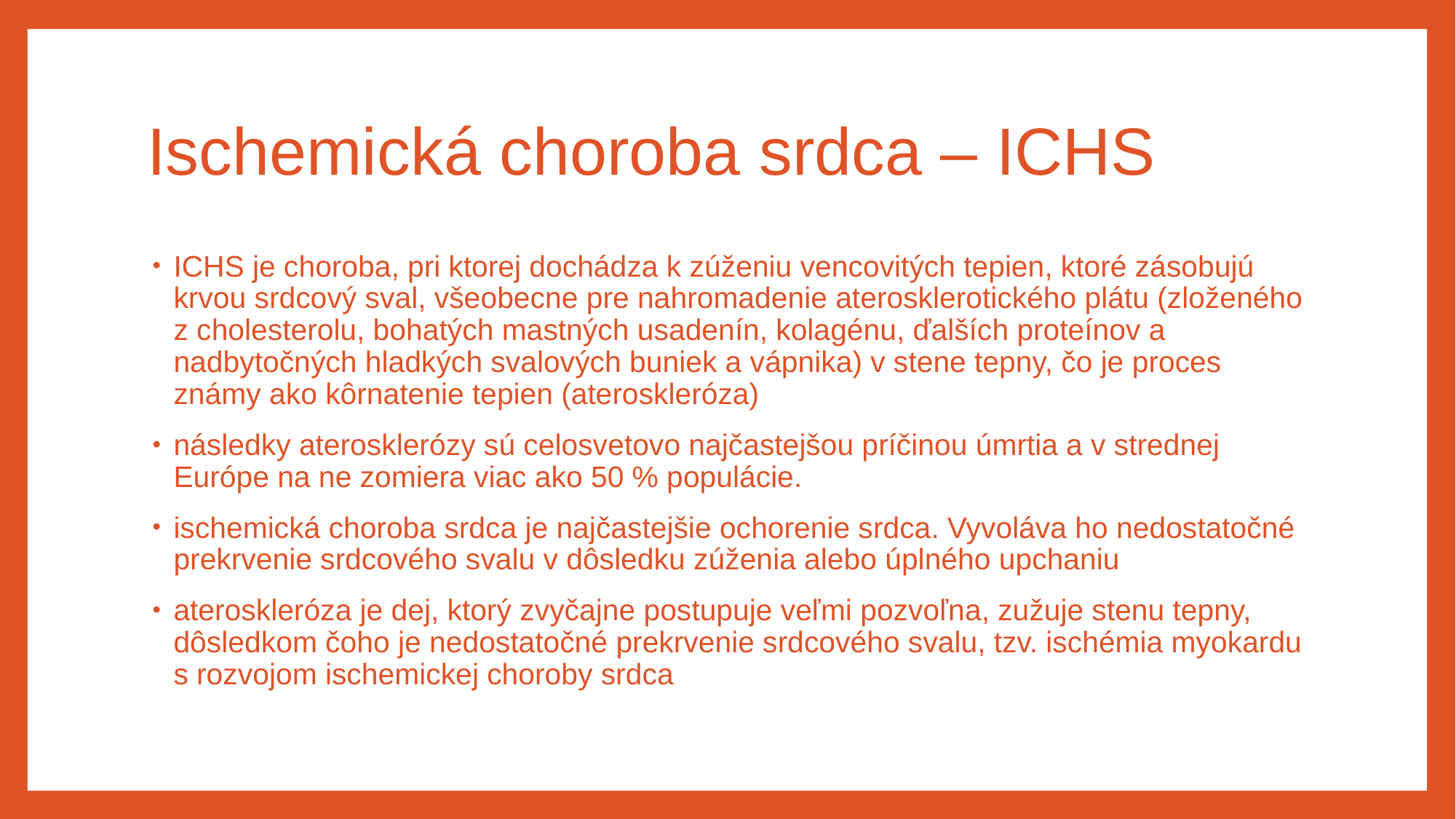

# Ischemická choroba srdca – ICHS
ICHS je choroba, pri ktorej dochádza k zúženiu vencovitých tepien, ktoré zásobujú krvou srdcový sval, všeobecne pre nahromadenie aterosklerotického plátu (zloženého z cholesterolu, bohatých mastných usadenín, kolagénu, ďalších proteínov a nadbytočných hladkých svalových buniek a vápnika) v stene tepny, čo je proces známy ako kôrnatenie tepien (ateroskleróza)
následky aterosklerózy sú celosvetovo najčastejšou príčinou úmrtia a v strednej Európe na ne zomiera viac ako 50 % populácie.
ischemická choroba srdca je najčastejšie ochorenie srdca. Vyvoláva ho nedostatočné prekrvenie srdcového svalu v dôsledku zúženia alebo úplného upchaniu
ateroskleróza je dej, ktorý zvyčajne postupuje veľmi pozvoľna, zužuje stenu tepny, dôsledkom čoho je nedostatočné prekrvenie srdcového svalu, tzv. ischémia myokardu s rozvojom ischemickej choroby srdca